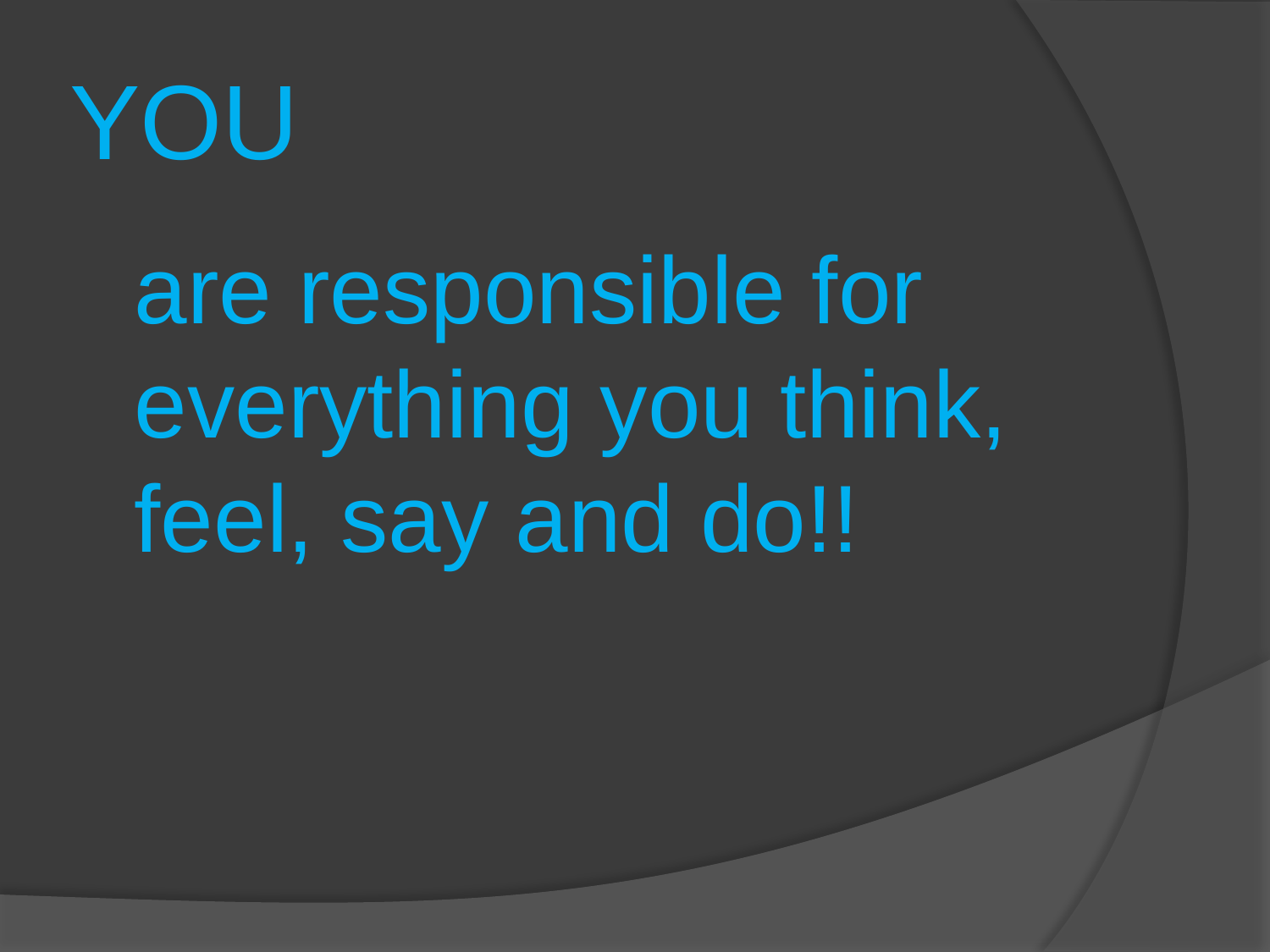

# YOU
	are responsible for everything you think, feel, say and do!!